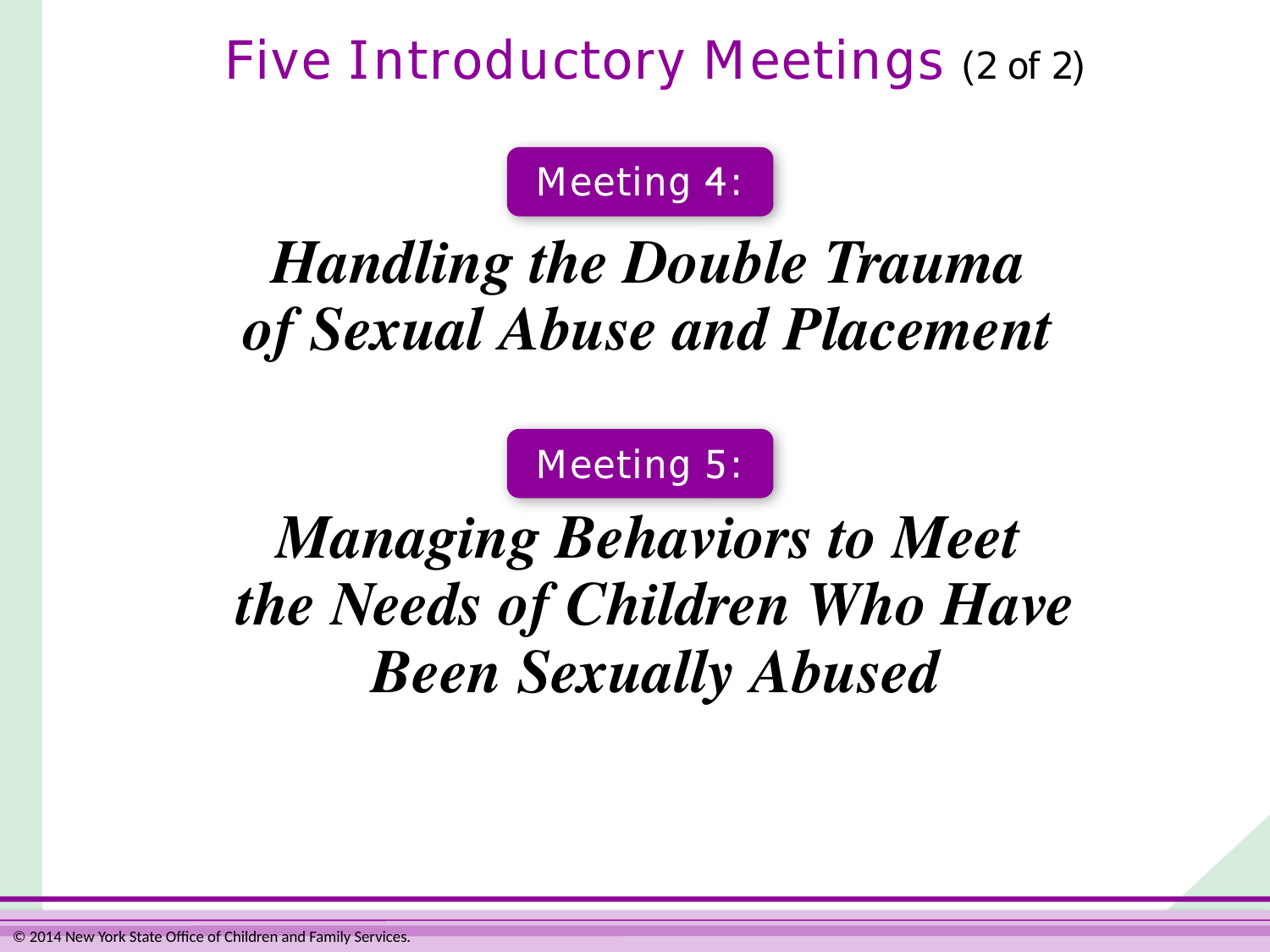

# Five Introductory Meetings (2 of 2)

Meeting 4:
Handling the Double Trauma
of Sexual Abuse and Placement
Managing Behaviors to Meet
the Needs of Children Who Have
Been Sexually Abused

Meeting 5: